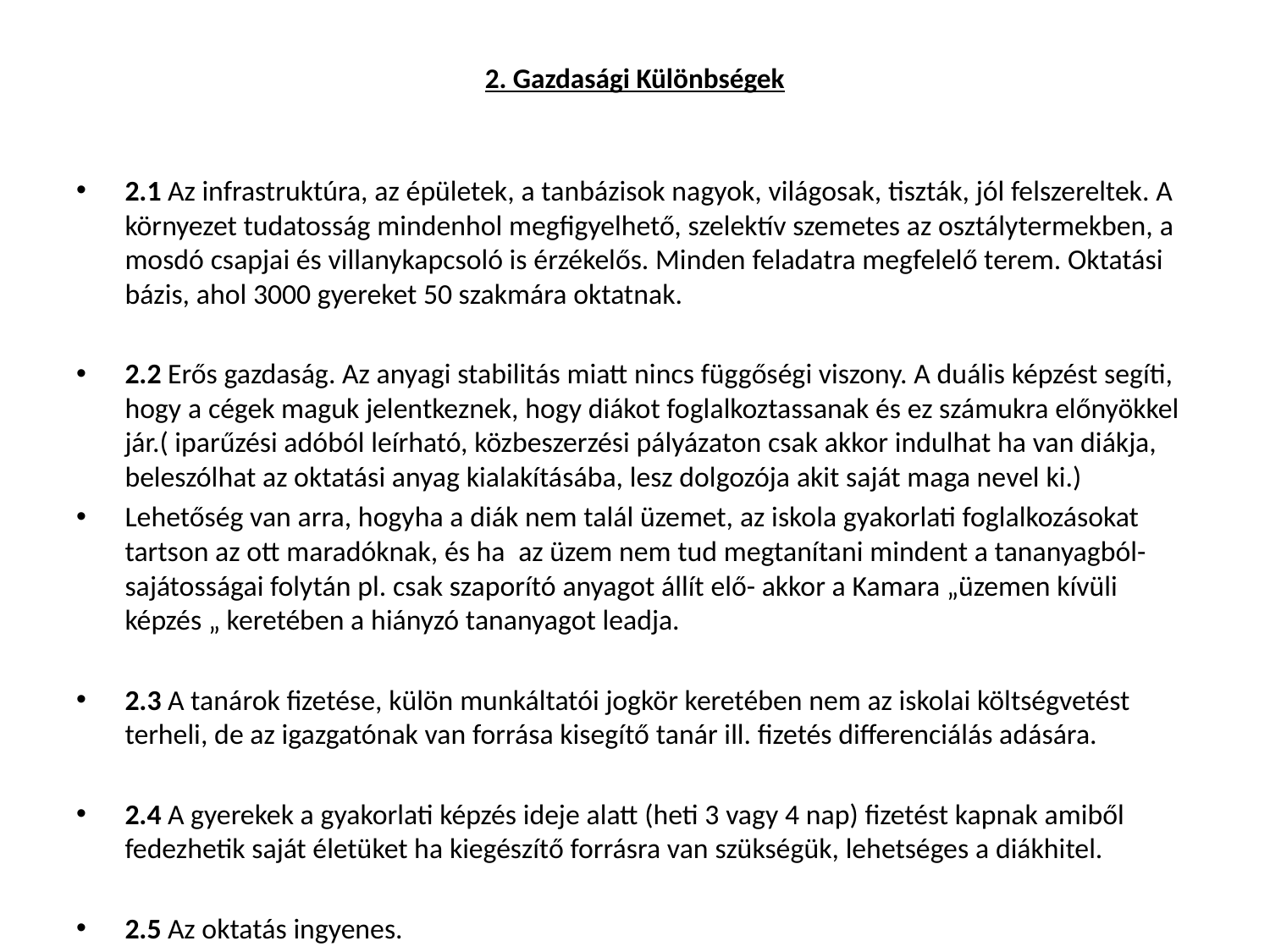

# 2. Gazdasági Különbségek
2.1 Az infrastruktúra, az épületek, a tanbázisok nagyok, világosak, tiszták, jól felszereltek. A környezet tudatosság mindenhol megfigyelhető, szelektív szemetes az osztálytermekben, a mosdó csapjai és villanykapcsoló is érzékelős. Minden feladatra megfelelő terem. Oktatási bázis, ahol 3000 gyereket 50 szakmára oktatnak.

2.2 Erős gazdaság. Az anyagi stabilitás miatt nincs függőségi viszony. A duális képzést segíti, hogy a cégek maguk jelentkeznek, hogy diákot foglalkoztassanak és ez számukra előnyökkel jár.( iparűzési adóból leírható, közbeszerzési pályázaton csak akkor indulhat ha van diákja, beleszólhat az oktatási anyag kialakításába, lesz dolgozója akit saját maga nevel ki.)
Lehetőség van arra, hogyha a diák nem talál üzemet, az iskola gyakorlati foglalkozásokat tartson az ott maradóknak, és ha  az üzem nem tud megtanítani mindent a tananyagból- sajátosságai folytán pl. csak szaporító anyagot állít elő- akkor a Kamara „üzemen kívüli képzés „ keretében a hiányzó tananyagot leadja.

2.3 A tanárok fizetése, külön munkáltatói jogkör keretében nem az iskolai költségvetést terheli, de az igazgatónak van forrása kisegítő tanár ill. fizetés differenciálás adására.

2.4 A gyerekek a gyakorlati képzés ideje alatt (heti 3 vagy 4 nap) fizetést kapnak amiből fedezhetik saját életüket ha kiegészítő forrásra van szükségük, lehetséges a diákhitel.

2.5 Az oktatás ingyenes.